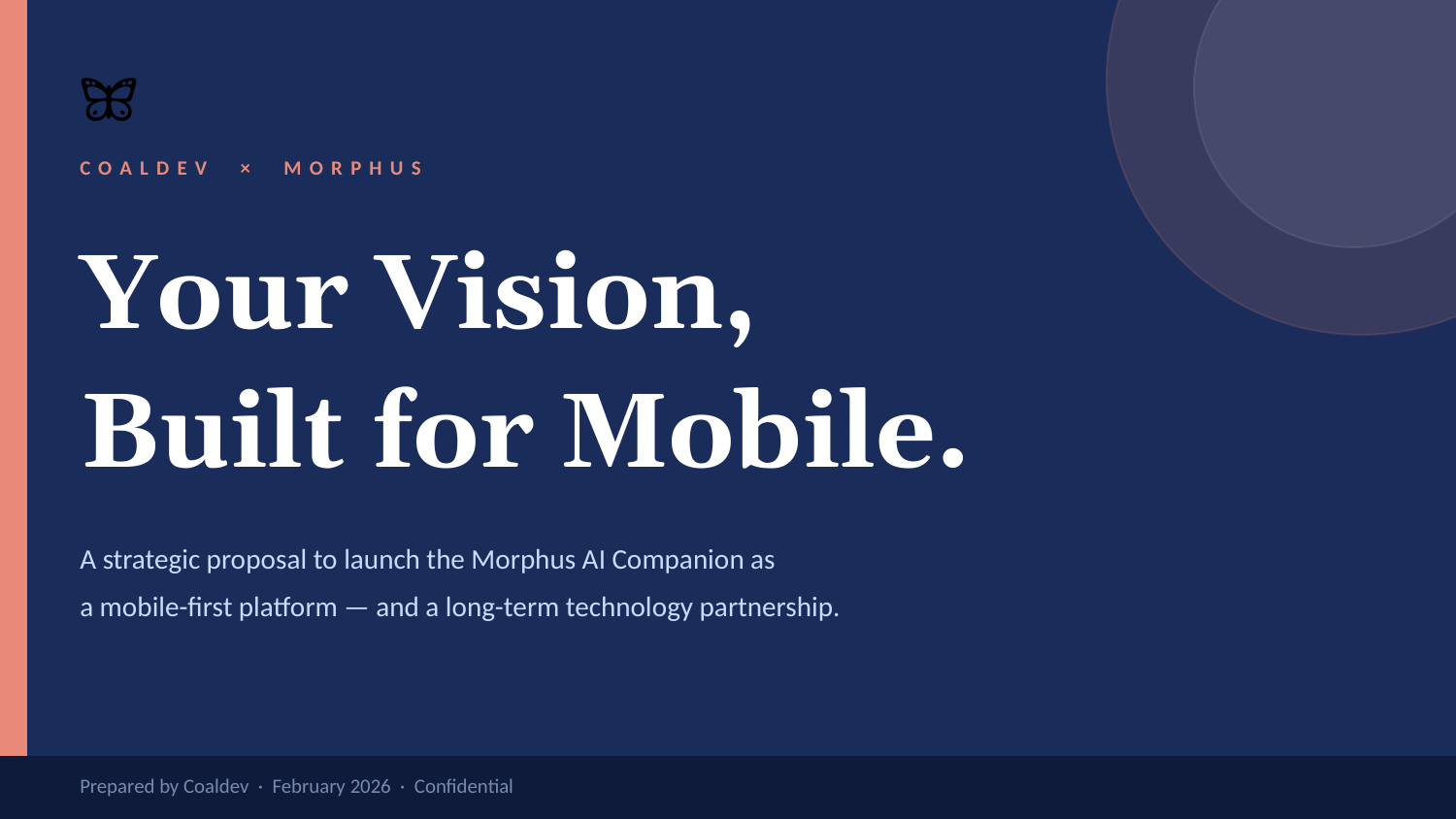

🦋
COALDEV  ×  MORPHUS
Your Vision,
Built for Mobile.
A strategic proposal to launch the Morphus AI Companion as
a mobile-first platform — and a long-term technology partnership.

Prepared by Coaldev  ·  February 2026  ·  Confidential